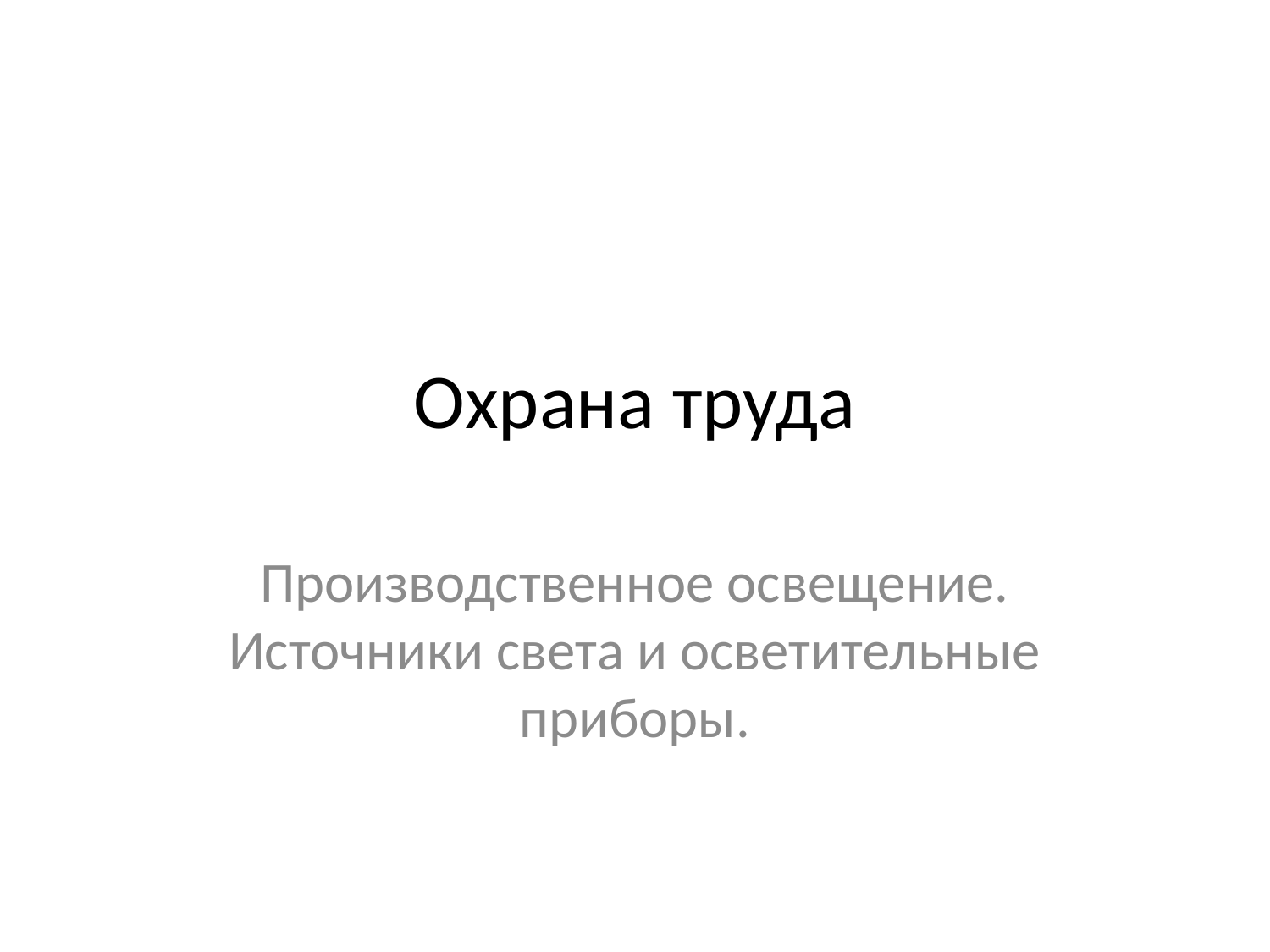

# Охрана труда
Производственное освещение. Источники света и осветительные приборы.